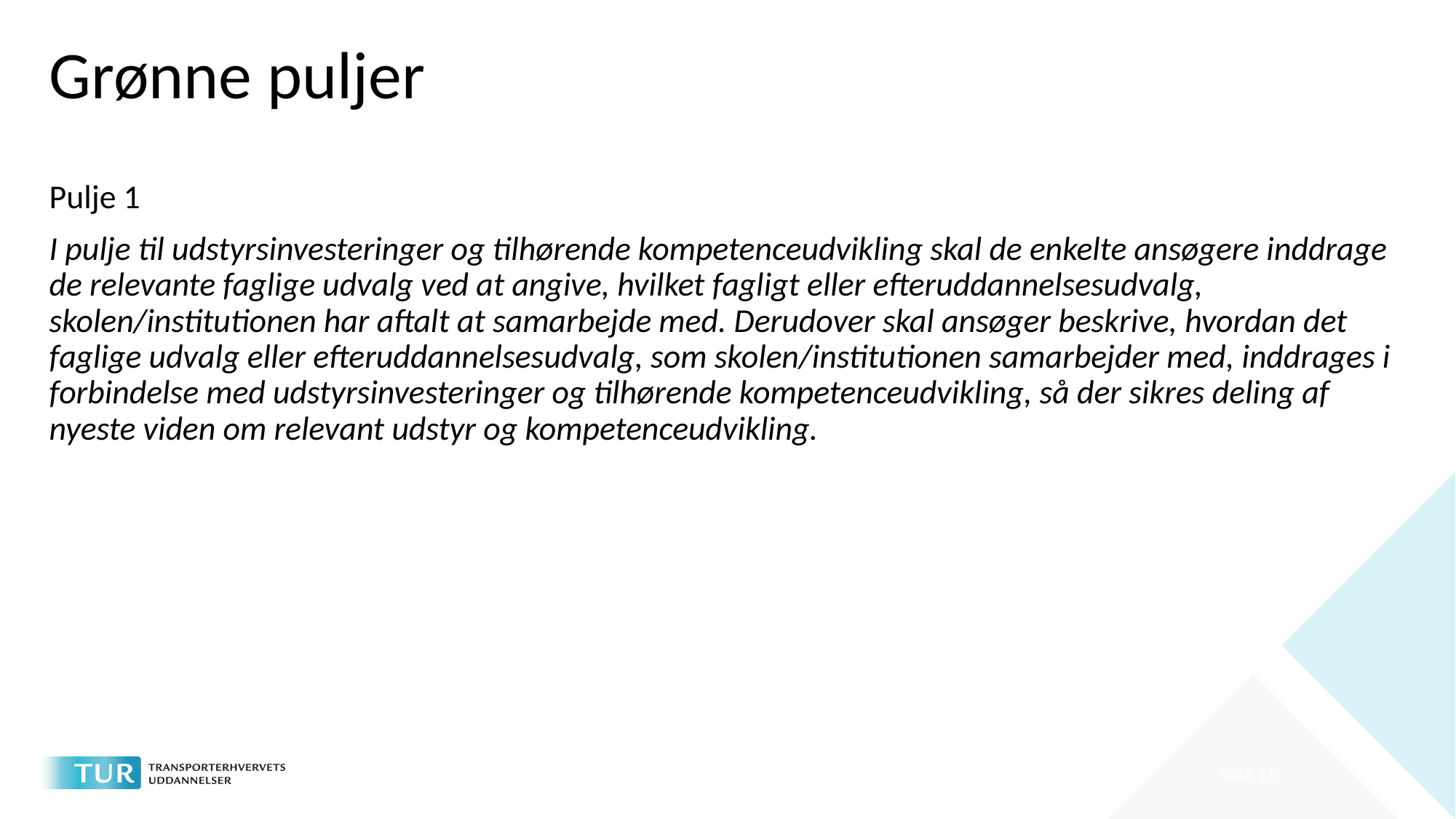

# Grønne puljer
Pulje 1
I pulje til udstyrsinvesteringer og tilhørende kompetenceudvikling skal de enkelte ansøgere inddrage de relevante faglige udvalg ved at angive, hvilket fagligt eller efteruddannelsesudvalg, skolen/institutionen har aftalt at samarbejde med. Derudover skal ansøger beskrive, hvordan det faglige udvalg eller efteruddannelsesudvalg, som skolen/institutionen samarbejder med, inddrages i forbindelse med udstyrsinvesteringer og tilhørende kompetenceudvikling, så der sikres deling af nyeste viden om relevant udstyr og kompetenceudvikling.